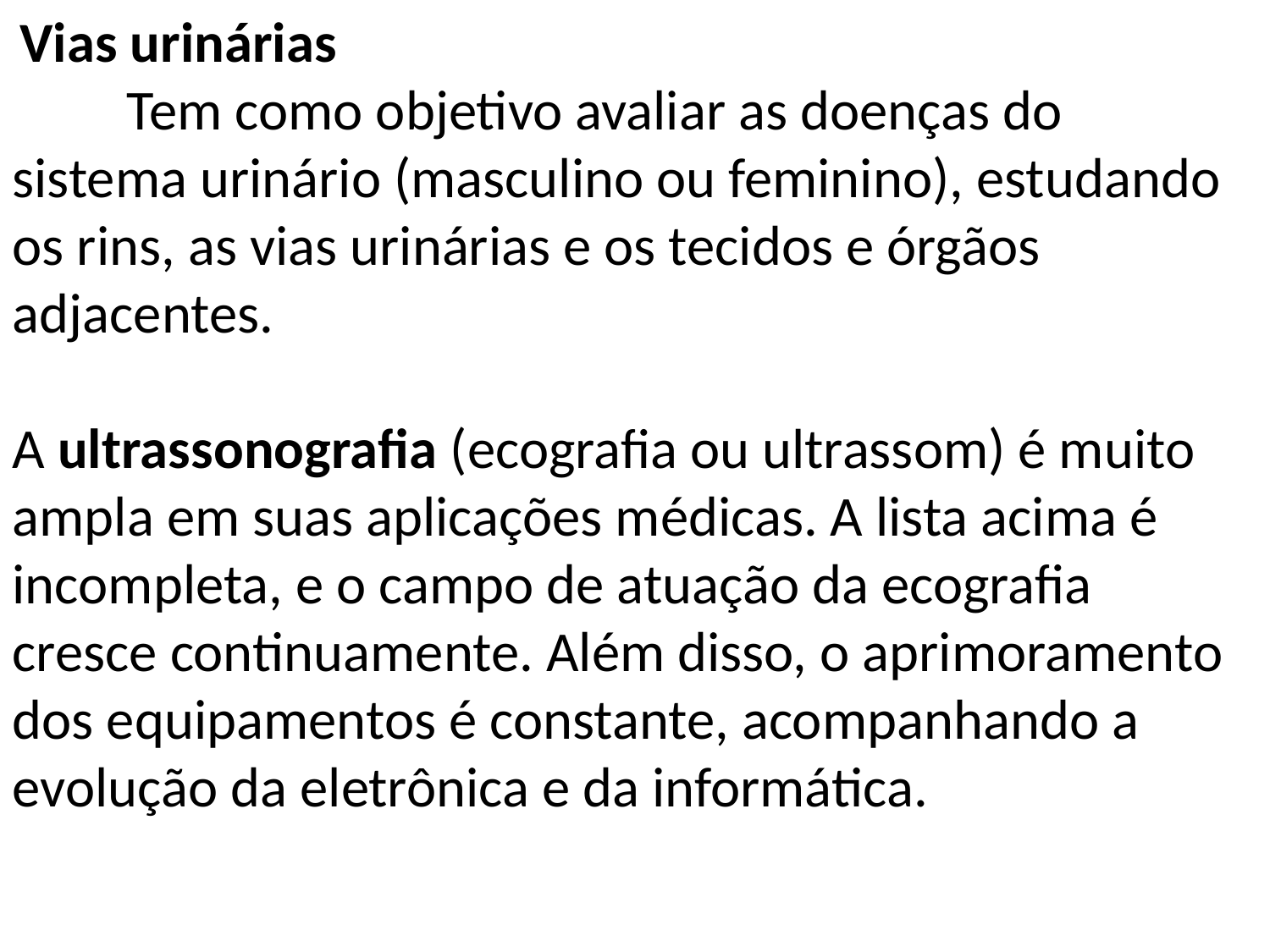

Vias urinárias
         Tem como objetivo avaliar as doenças do sistema urinário (masculino ou feminino), estudando os rins, as vias urinárias e os tecidos e órgãos adjacentes.

A ultrassonografia (ecografia ou ultrassom) é muito ampla em suas aplicações médicas. A lista acima é incompleta, e o campo de atuação da ecografia cresce continuamente. Além disso, o aprimoramento dos equipamentos é constante, acompanhando a evolução da eletrônica e da informática.